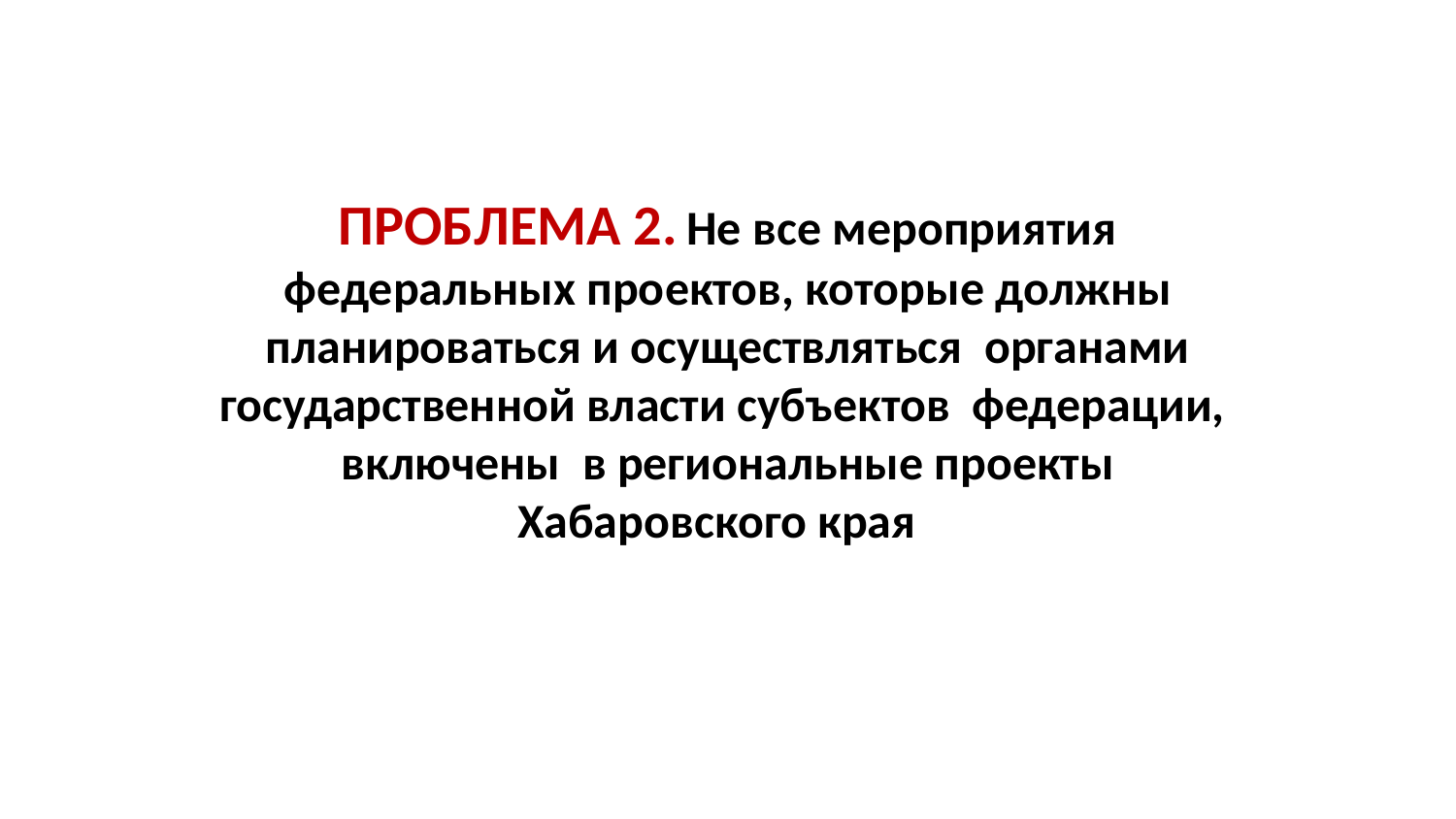

# ПРОБЛЕМА 2. Не все мероприятия федеральных проектов, которые должны планироваться и осуществляться  органами государственной власти субъектов  федерации,  включены  в региональные проекты Хабаровского края